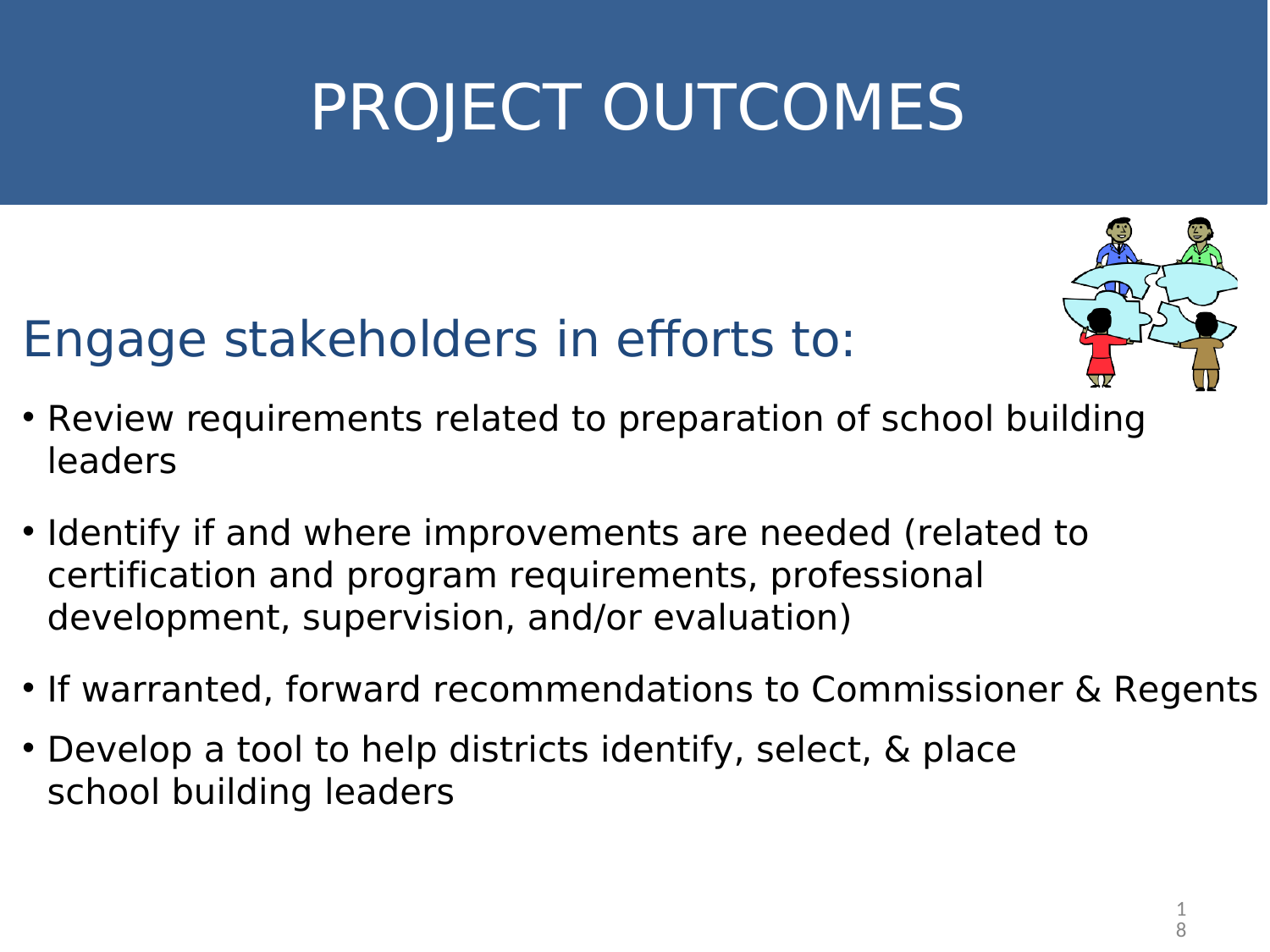

# ANTICIPATED OUTCOMES
PROJECT OUTCOMES

Engage stakeholders in efforts to:

Review requirements related to preparation of school building leaders

Identify if and where improvements are needed (related to certification and program requirements, professional development, supervision, and/or evaluation)

If warranted, forward recommendations to Commissioner & Regents

Develop a tool to help districts identify, select, & place school building leaders
18